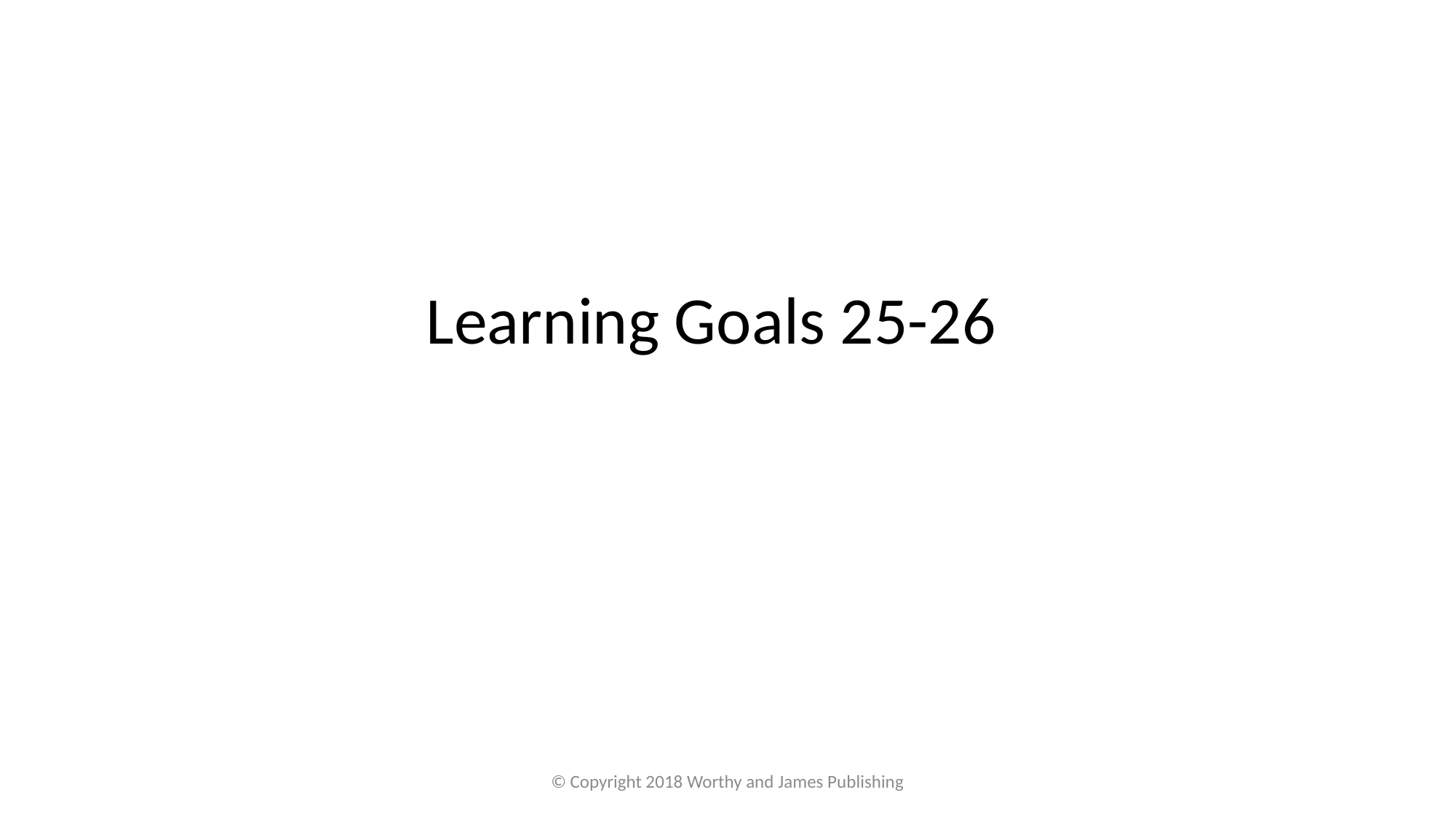

# Learning Goals 25-26
© Copyright 2018 Worthy and James Publishing